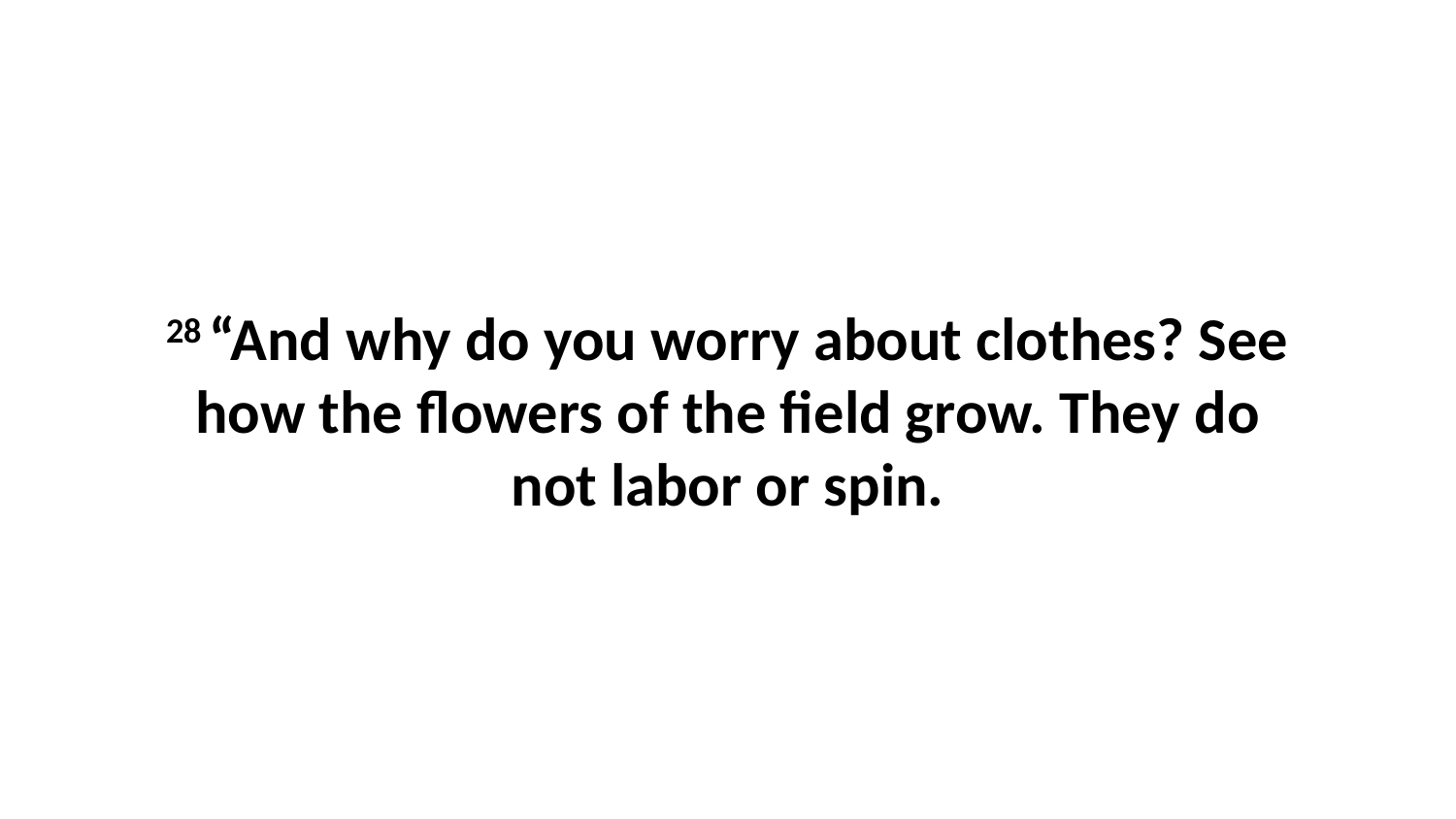

28 “And why do you worry about clothes? See how the flowers of the field grow. They do not labor or spin.